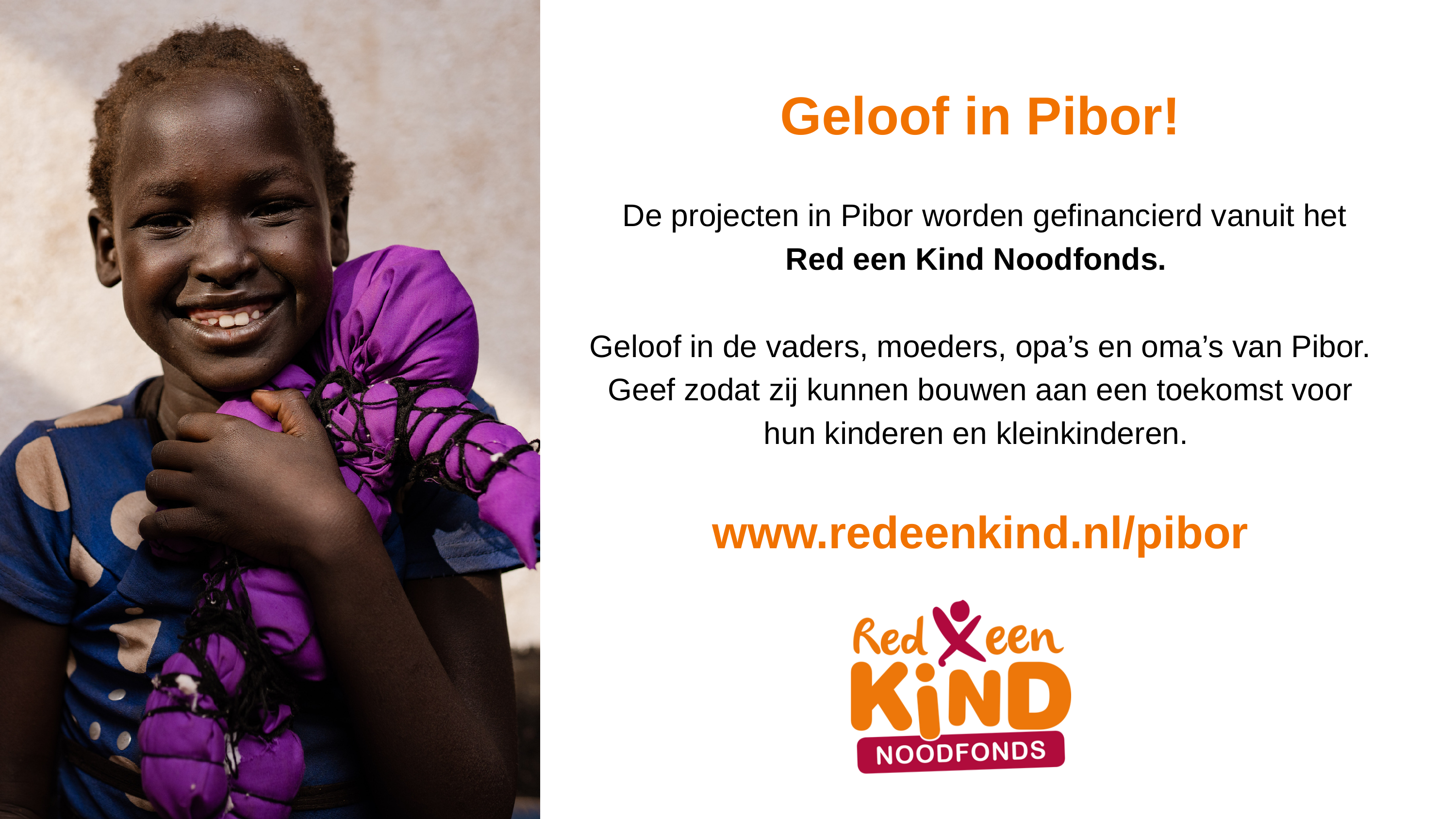

Geloof in Pibor!

 De projecten in Pibor worden gefinancierd vanuit het Red een Kind Noodfonds.

Geloof in de vaders, moeders, opa’s en oma’s van Pibor. Geef zodat zij kunnen bouwen aan een toekomst voor hun kinderen en kleinkinderen.

www.redeenkind.nl/pibor